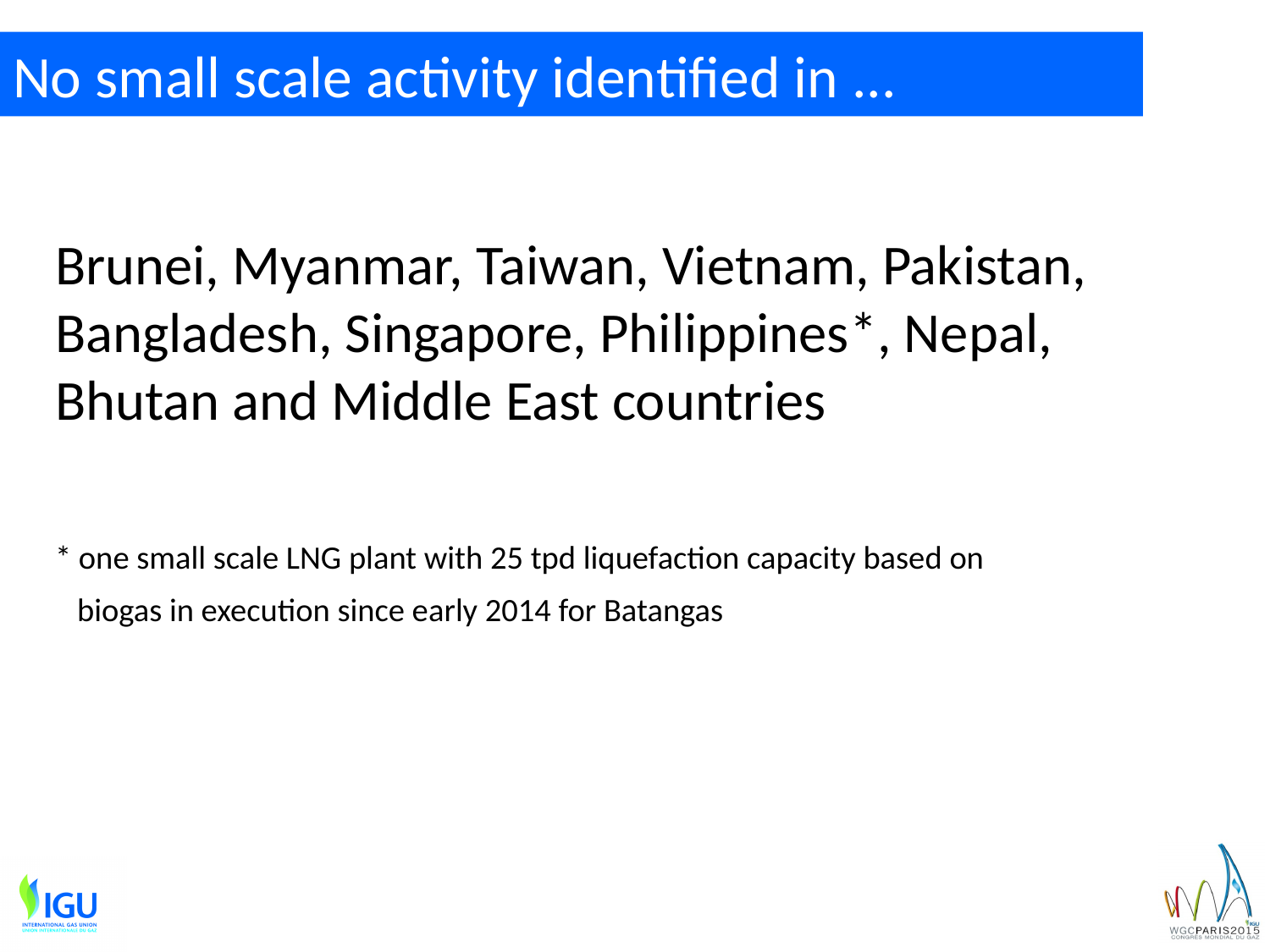

# No small scale activity identified in ...
Brunei, Myanmar, Taiwan, Vietnam, Pakistan, Bangladesh, Singapore, Philippines*, Nepal, Bhutan and Middle East countries

* one small scale LNG plant with 25 tpd liquefaction capacity based on
   biogas in execution since early 2014 for Batangas